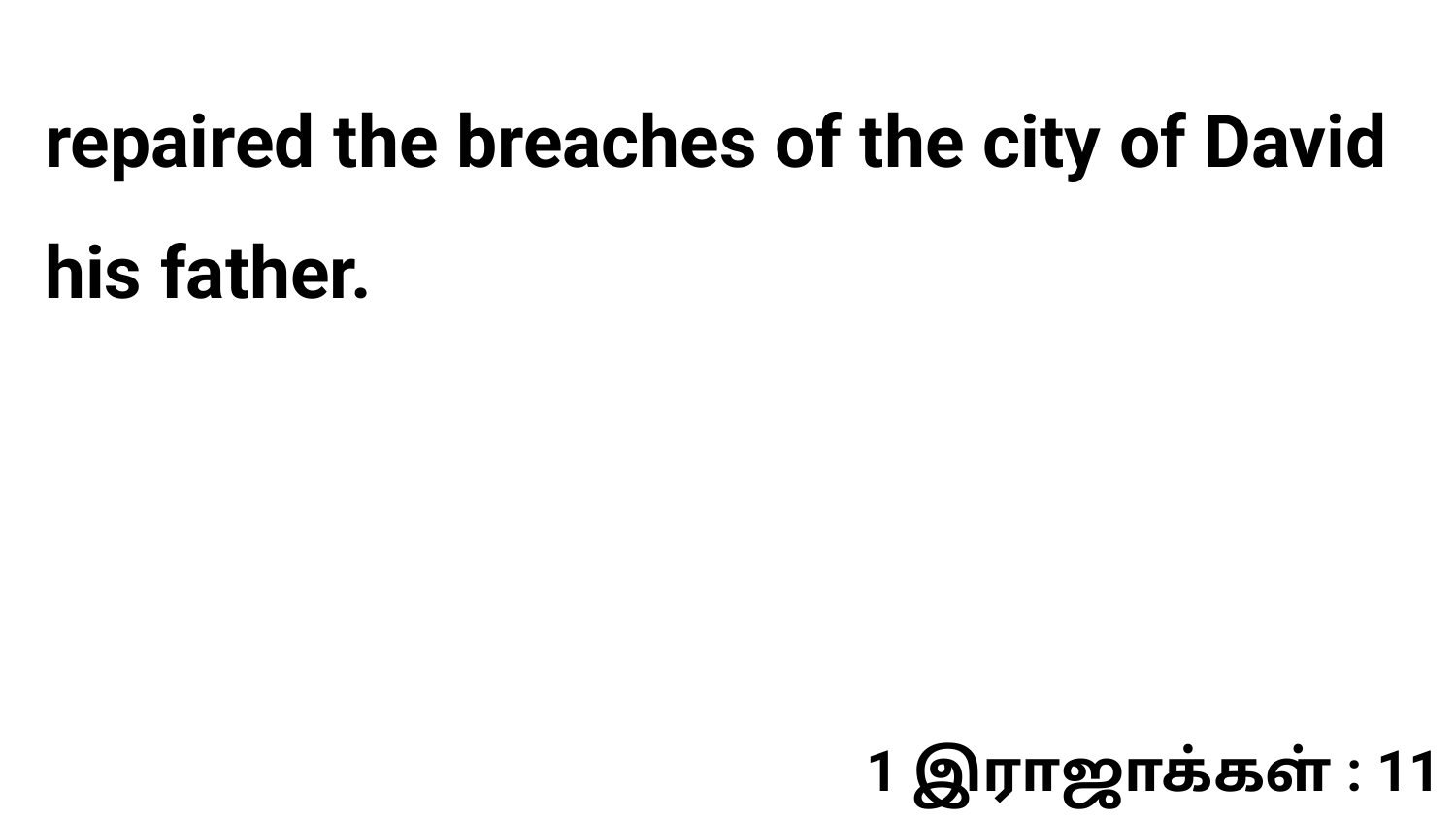

repaired the breaches of the city of David his father.
1 இராஜாக்கள் : 11